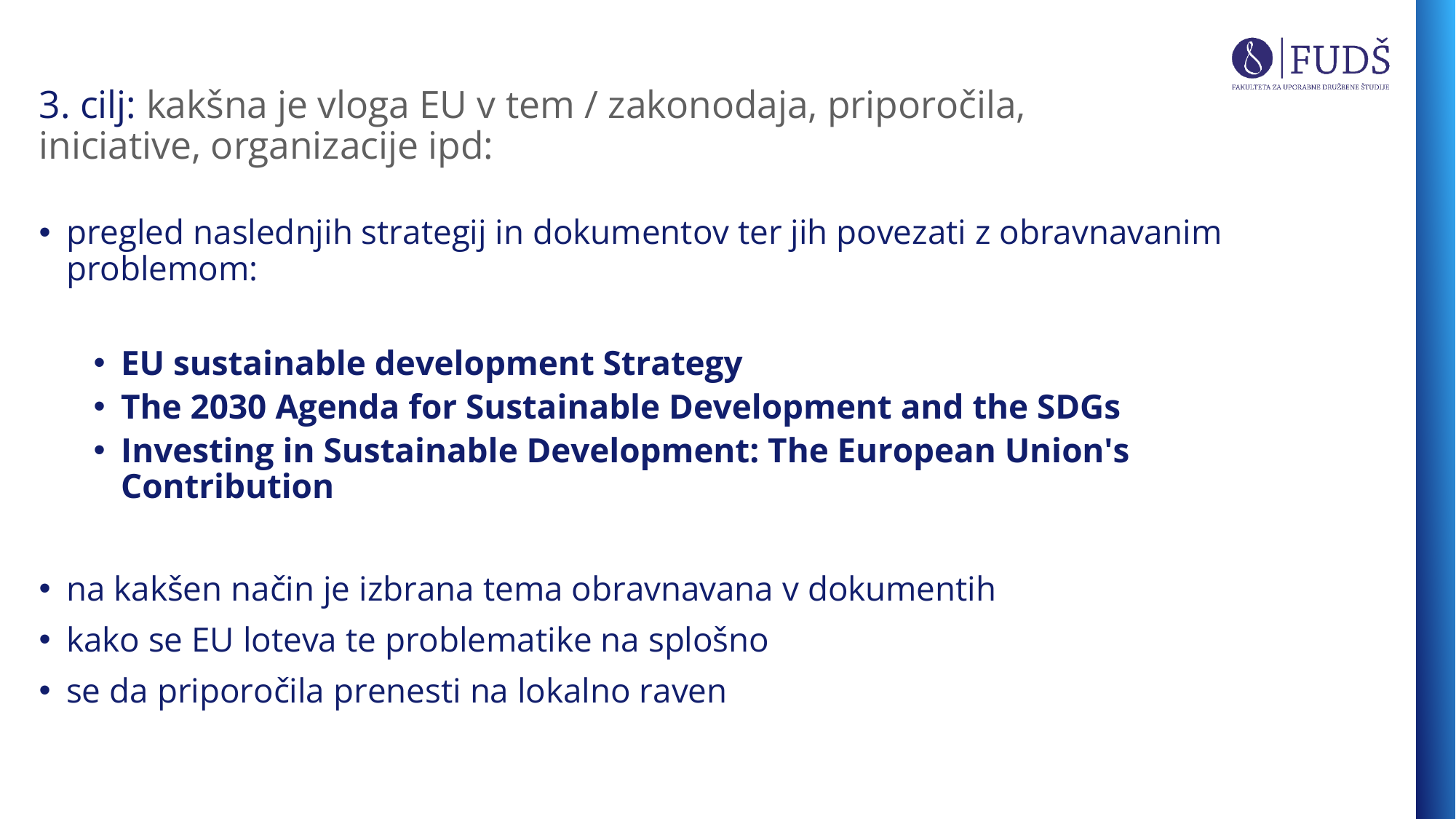

# 3. cilj: kakšna je vloga EU v tem / zakonodaja, priporočila, iniciative, organizacije ipd:
pregled naslednjih strategij in dokumentov ter jih povezati z obravnavanim problemom:

EU sustainable development Strategy
The 2030 Agenda for Sustainable Development and the SDGs
Investing in Sustainable Development: The European Union's Contribution

na kakšen način je izbrana tema obravnavana v dokumentih
kako se EU loteva te problematike na splošno
se da priporočila prenesti na lokalno raven